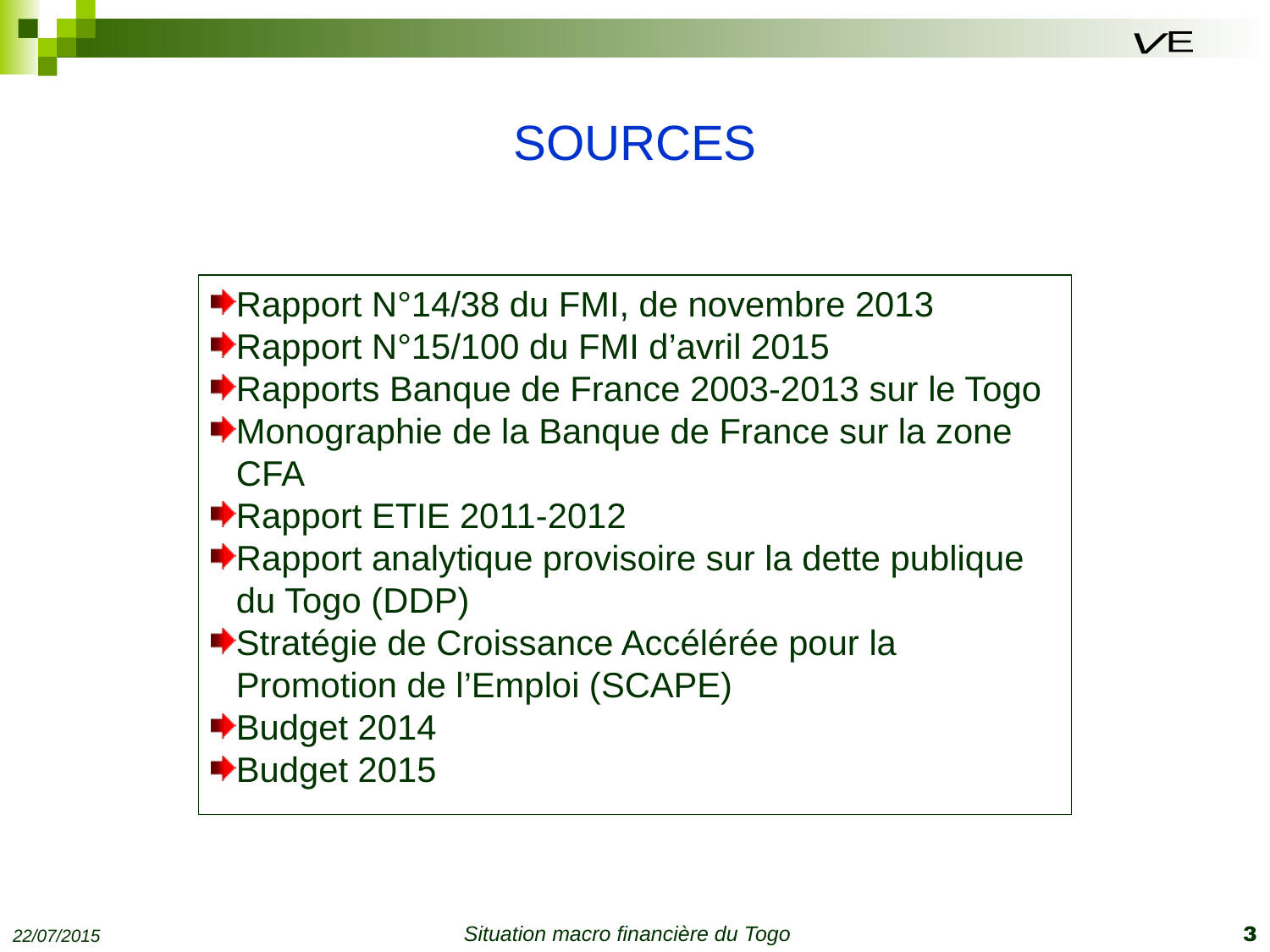

E
V
# SOURCES
Rapport N°14/38 du FMI, de novembre 2013
Rapport N°15/100 du FMI d’avril 2015
Rapports Banque de France 2003-2013 sur le Togo
Monographie de la Banque de France sur la zone CFA
Rapport ETIE 2011-2012
Rapport analytique provisoire sur la dette publique du Togo (DDP)
Stratégie de Croissance Accélérée pour la Promotion de l’Emploi (SCAPE)
Budget 2014
Budget 2015

22/07/2015
Situation macro financière du Togo
3